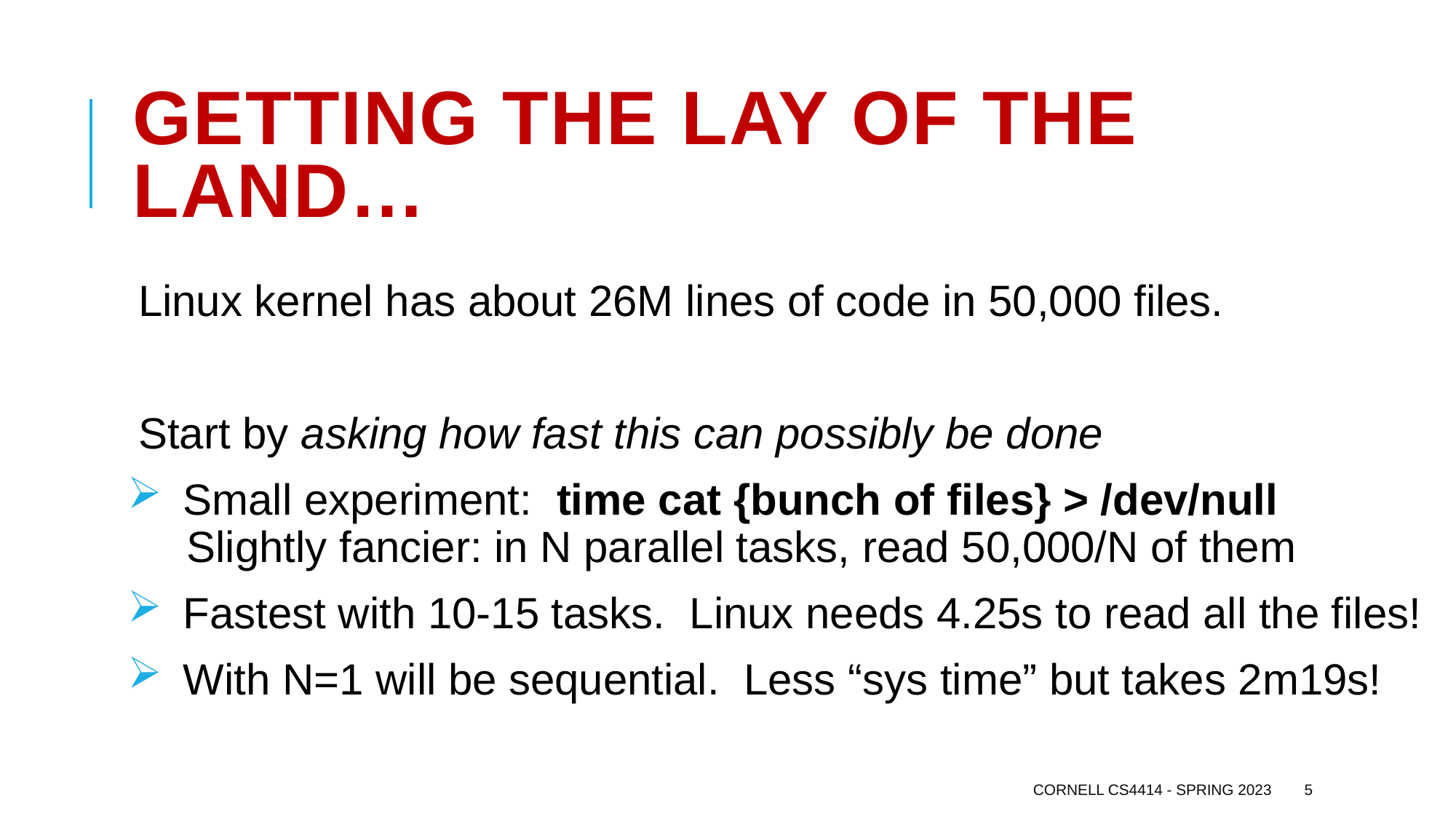

# Getting the lay of the land…
Linux kernel has about 26M lines of code in 50,000 files.

Start by asking how fast this can possibly be done
  Small experiment:  time cat {bunch of files} > /dev/null
    Slightly fancier: in N parallel tasks, read 50,000/N of them
  Fastest with 10-15 tasks.  Linux needs 4.25s to read all the files!
  With N=1 will be sequential.  Less “sys time” but takes 2m19s!
Cornell CS4414 - Spring 2023
5